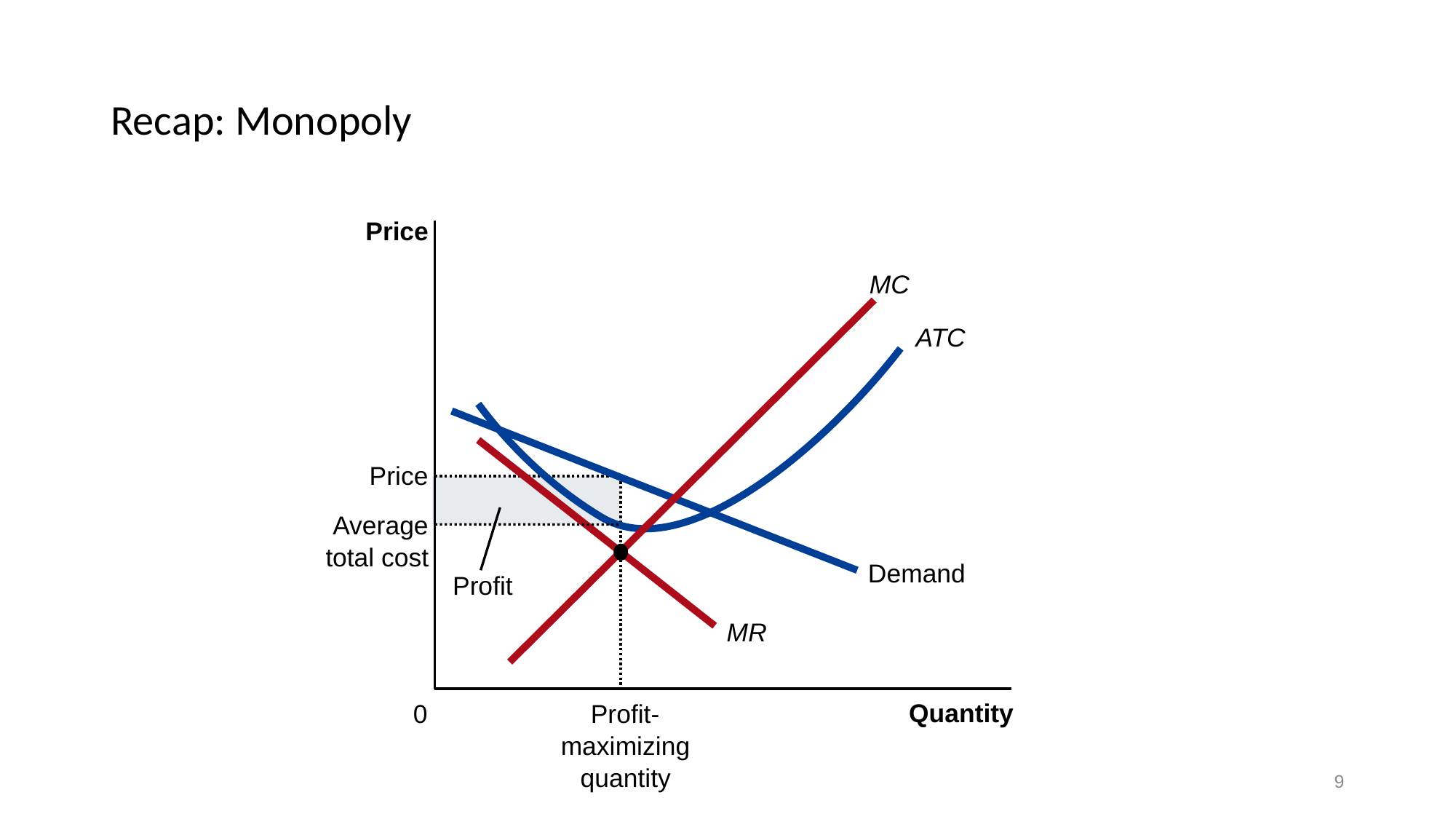

# Recap: Monopoly
Price

MC

ATC

Demand

MR
Price

Profit-
maximizing
quantity

Profit
Average

total cost

Quantity
0
9